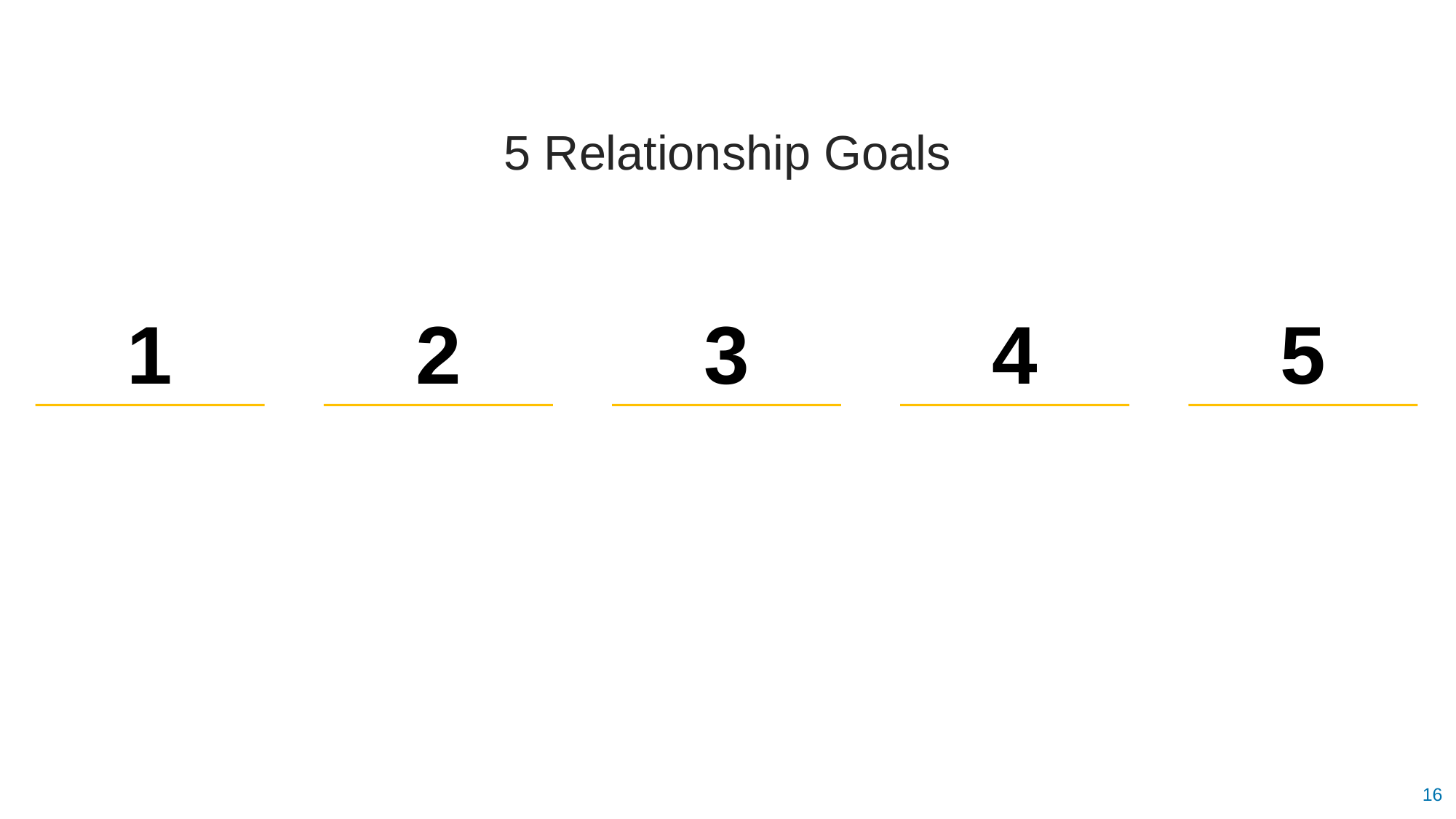

5 Relationship Goals
1
2
3
4
5
16